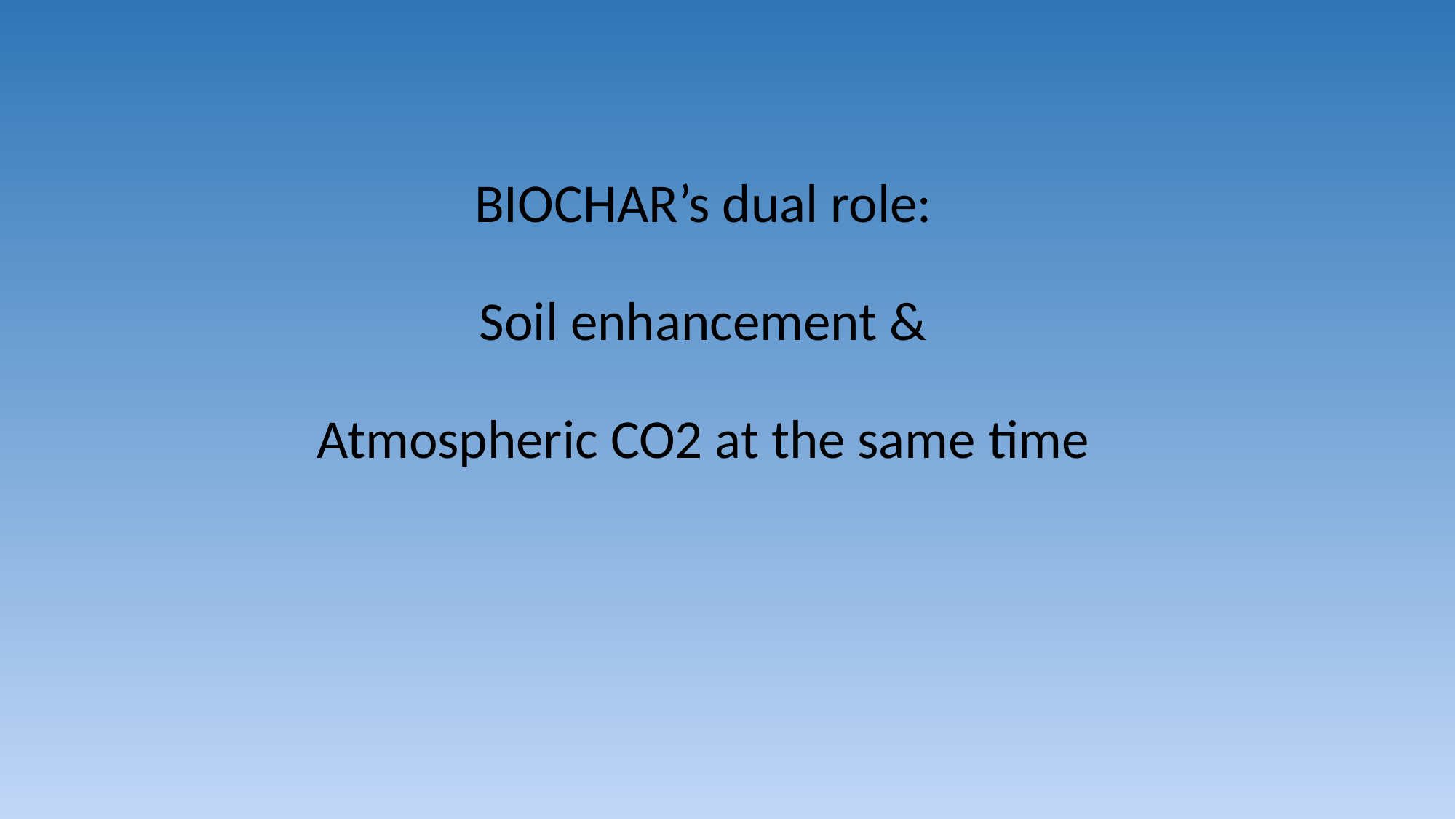

# BIOCHAR’s dual role: Soil enhancement & Atmospheric CO2 at the same time